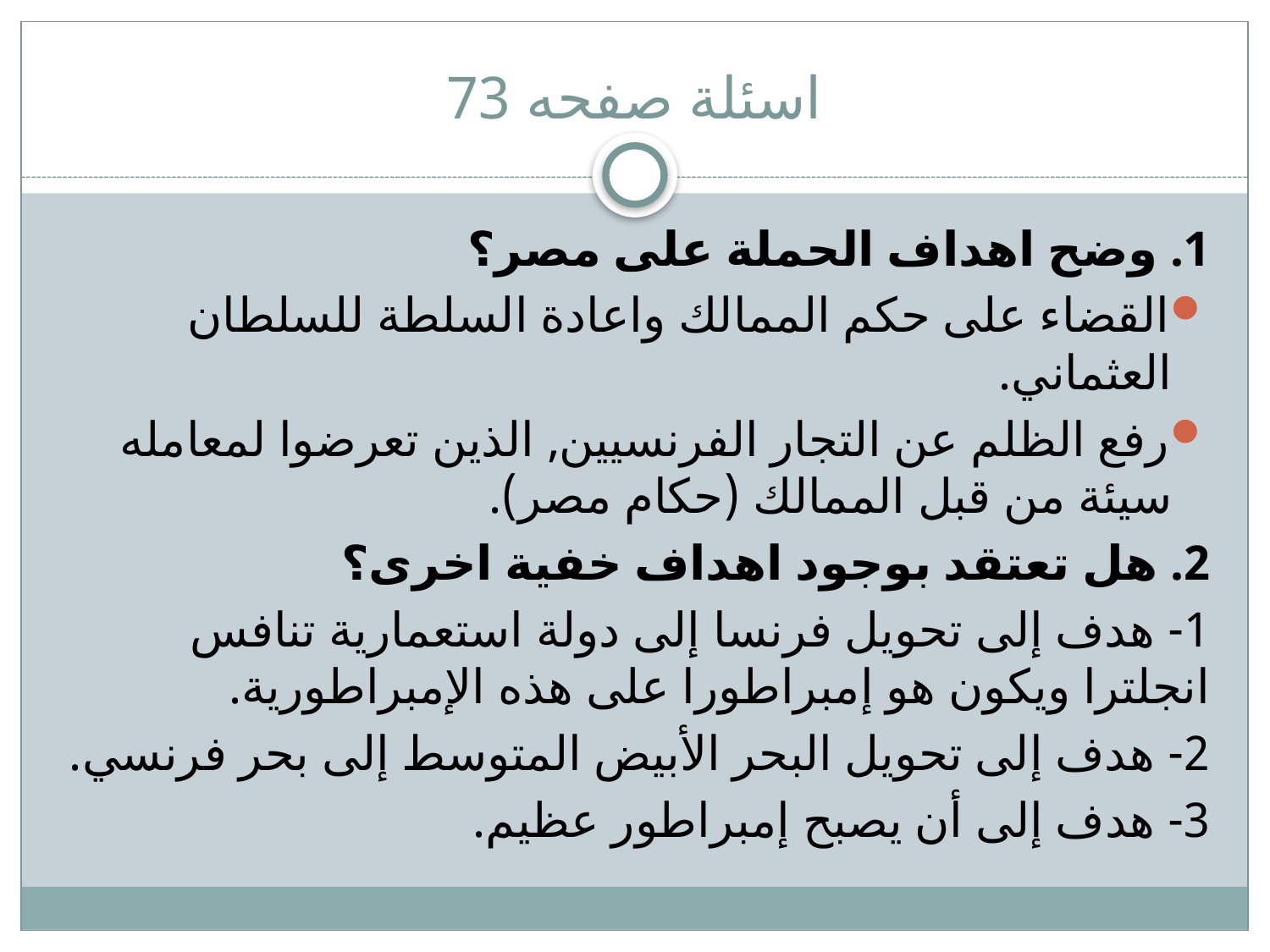

# اسئلة صفحه 73
1. وضح اهداف الحملة على مصر؟
القضاء على حكم الممالك واعادة السلطة للسلطان العثماني.
رفع الظلم عن التجار الفرنسيين, الذين تعرضوا لمعامله سيئة من قبل الممالك (حكام مصر).
2. هل تعتقد بوجود اهداف خفية اخرى؟
1- هدف إلى تحويل فرنسا إلى دولة استعمارية تنافس انجلترا ويكون هو إمبراطورا على هذه الإمبراطورية.
2- هدف إلى تحويل البحر الأبيض المتوسط إلى بحر فرنسي.
3- هدف إلى أن يصبح إمبراطور عظيم.